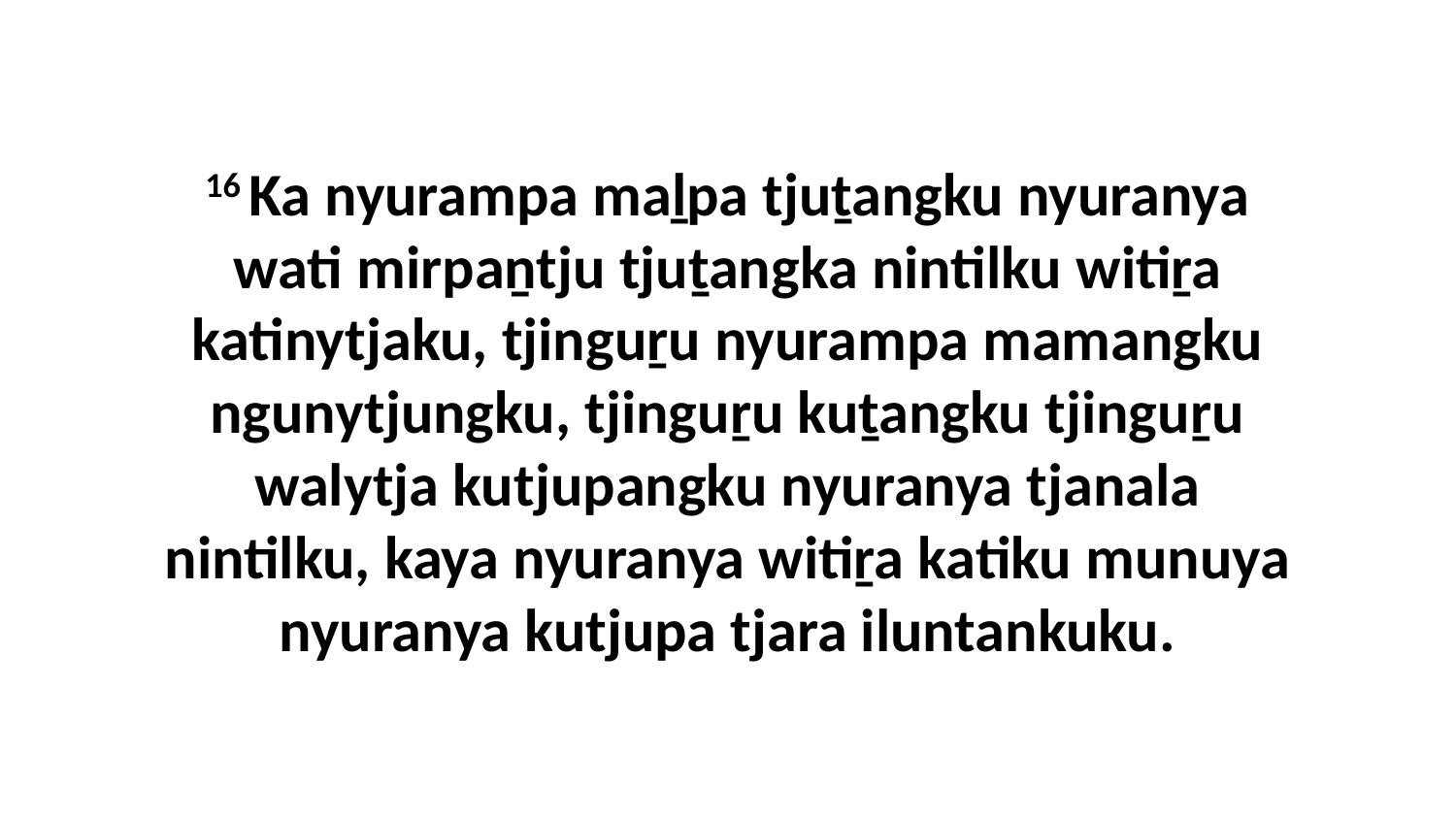

16 Ka nyurampa maḻpa tjuṯangku nyuranya wati mirpaṉtju tjuṯangka nintilku witiṟa katinytjaku, tjinguṟu nyurampa mamangku ngunytjungku, tjinguṟu kuṯangku tjinguṟu walytja kutjupangku nyuranya tjanala nintilku, kaya nyuranya witiṟa katiku munuya nyuranya kutjupa tjara iluntankuku.